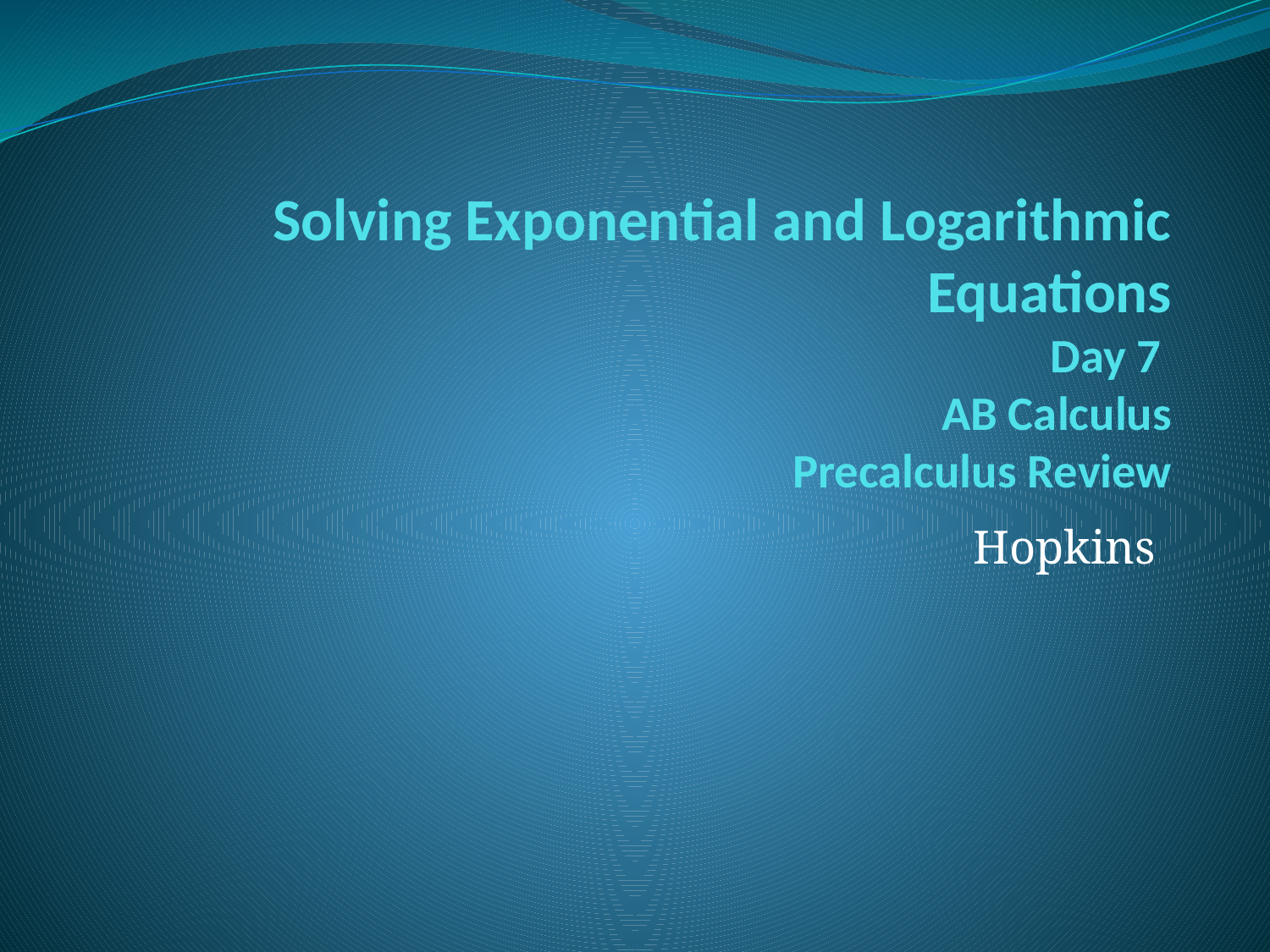

# Solving Exponential and Logarithmic Equations Day 7 AB Calculus Precalculus Review

Hopkins